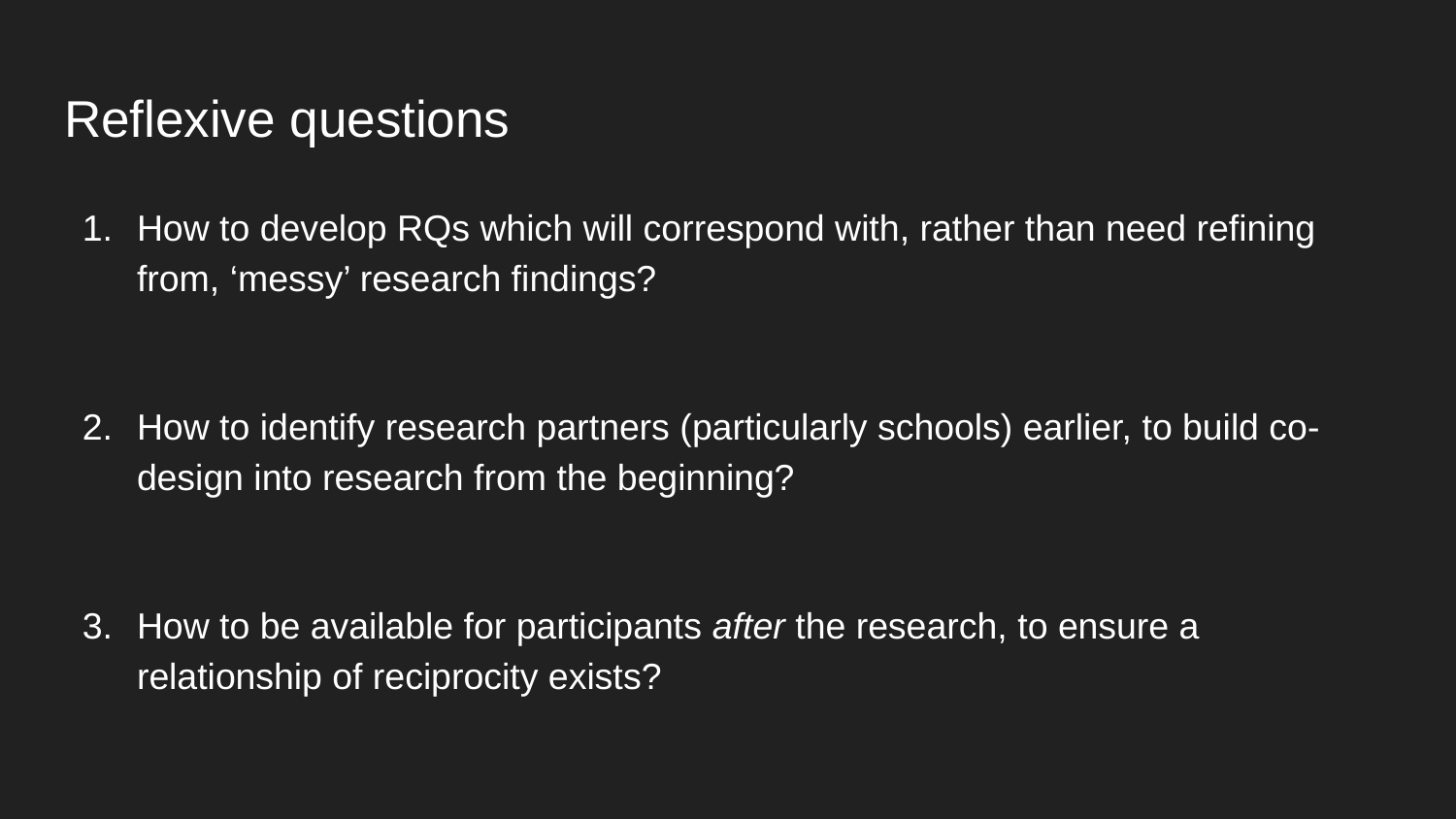

# Reflexive questions
How to develop RQs which will correspond with, rather than need refining from, ‘messy’ research findings?

How to identify research partners (particularly schools) earlier, to build co-design into research from the beginning?

How to be available for participants after the research, to ensure a relationship of reciprocity exists?